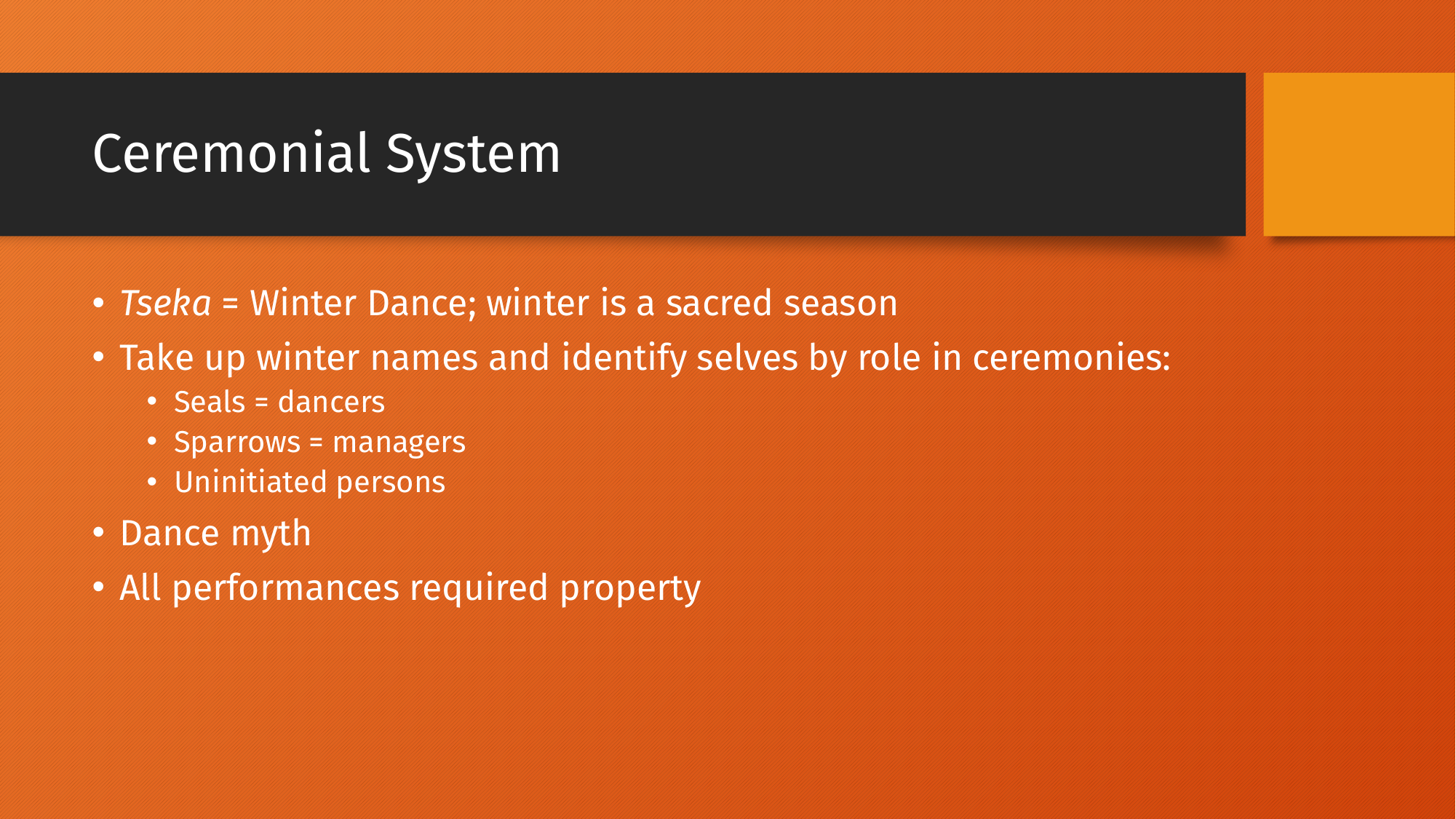

# Ceremonial System
Tseka = Winter Dance; winter is a sacred season
Take up winter names and identify selves by role in ceremonies:
Seals = dancers
Sparrows = managers
Uninitiated persons
Dance myth
All performances required property